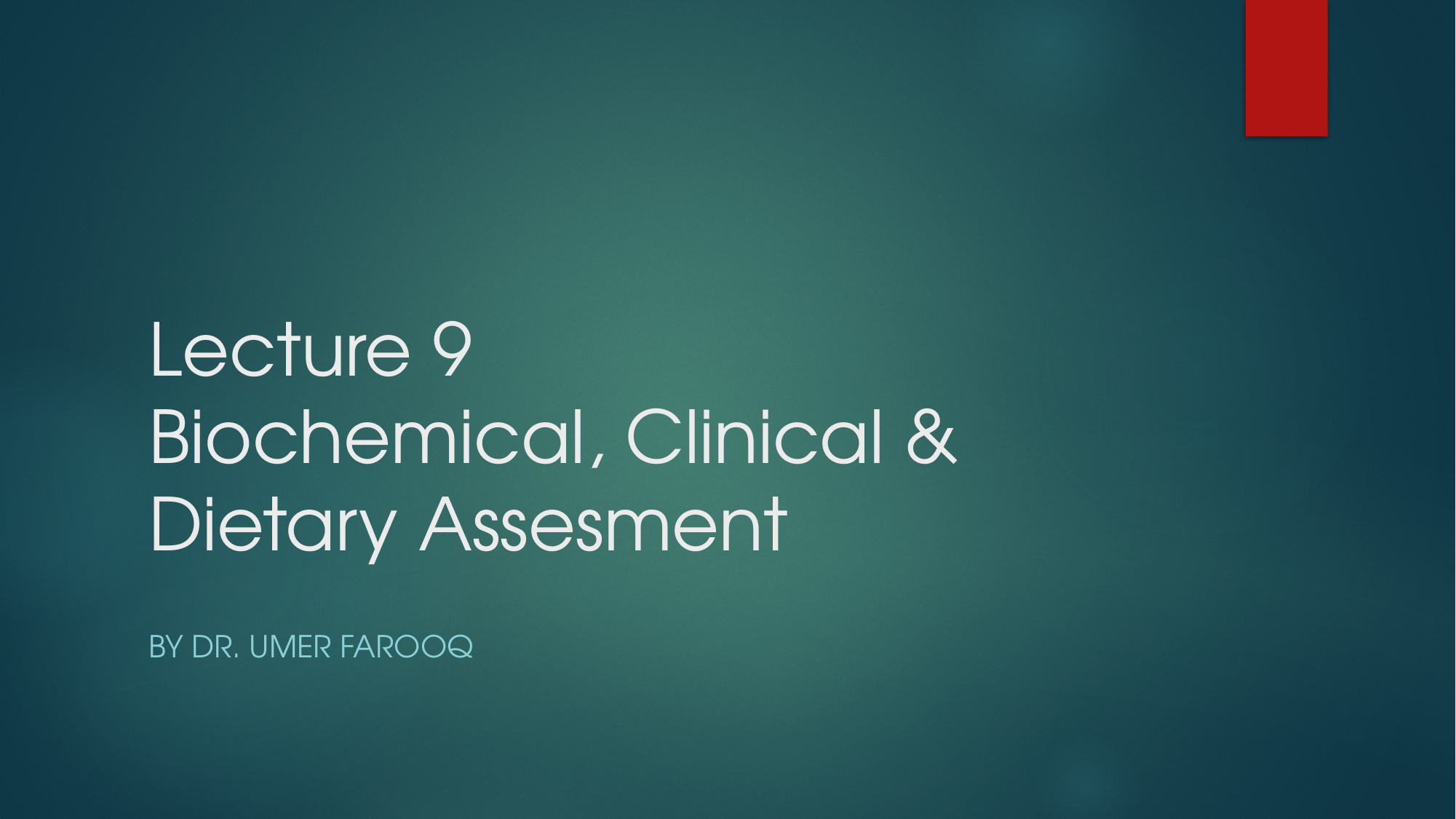

# Lecture 9 Biochemical, Clinical & Dietary Assesment

By dr. umer farooq